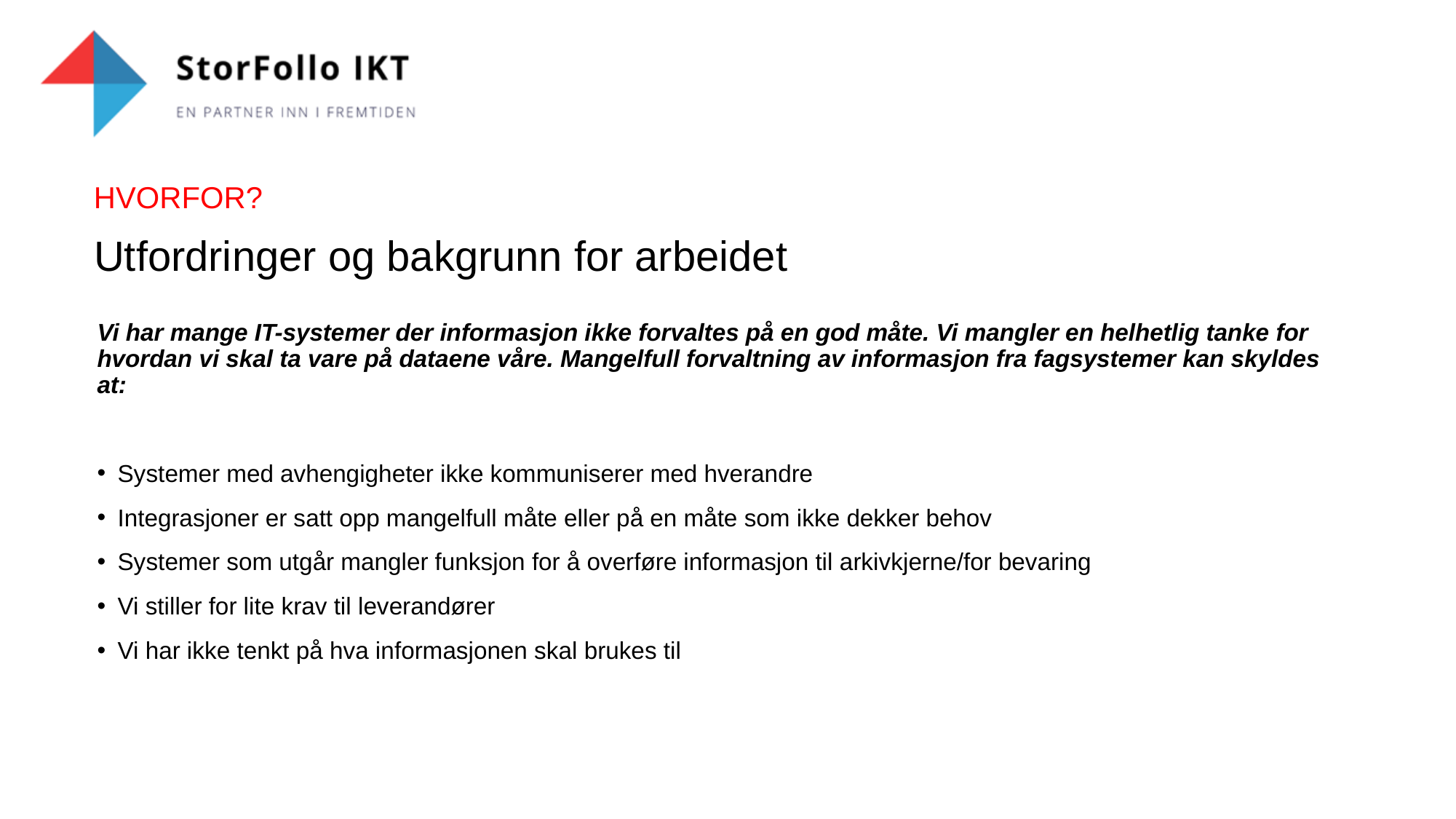

HVORFOR?
# Utfordringer og bakgrunn for arbeidet
Vi har mange IT-systemer der informasjon ikke forvaltes på en god måte. Vi mangler en helhetlig tanke for hvordan vi skal ta vare på dataene våre. Mangelfull forvaltning av informasjon fra fagsystemer kan skyldes at:

Systemer med avhengigheter ikke kommuniserer med hverandre
Integrasjoner er satt opp mangelfull måte eller på en måte som ikke dekker behov
Systemer som utgår mangler funksjon for å overføre informasjon til arkivkjerne/for bevaring
Vi stiller for lite krav til leverandører
Vi har ikke tenkt på hva informasjonen skal brukes til